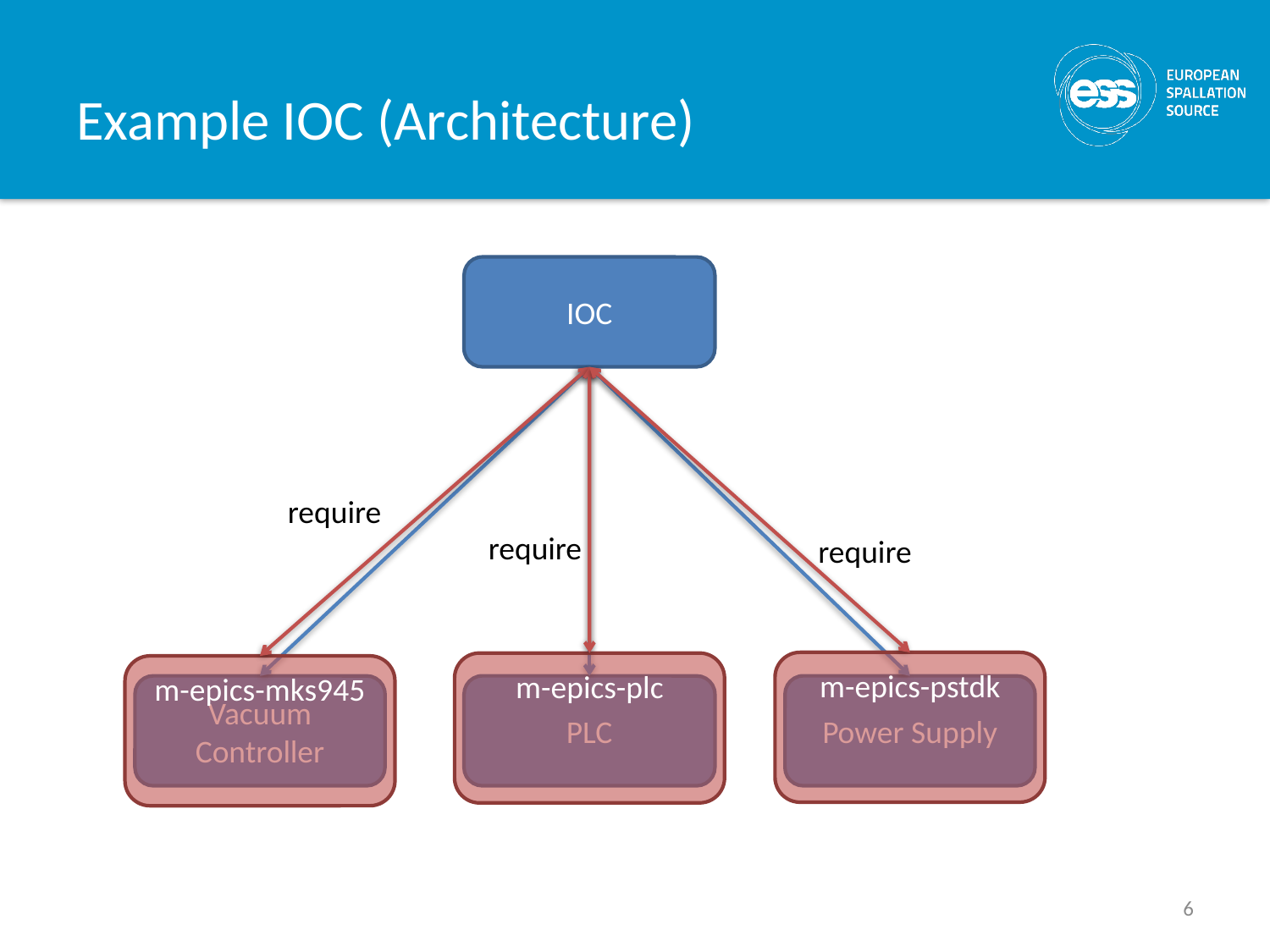

# Example IOC (Architecture)
IOC
require
require
require
m-epics-pstdk
m-epics-plc
m-epics-mks945
Vacuum Controller
PLC
Power Supply
6